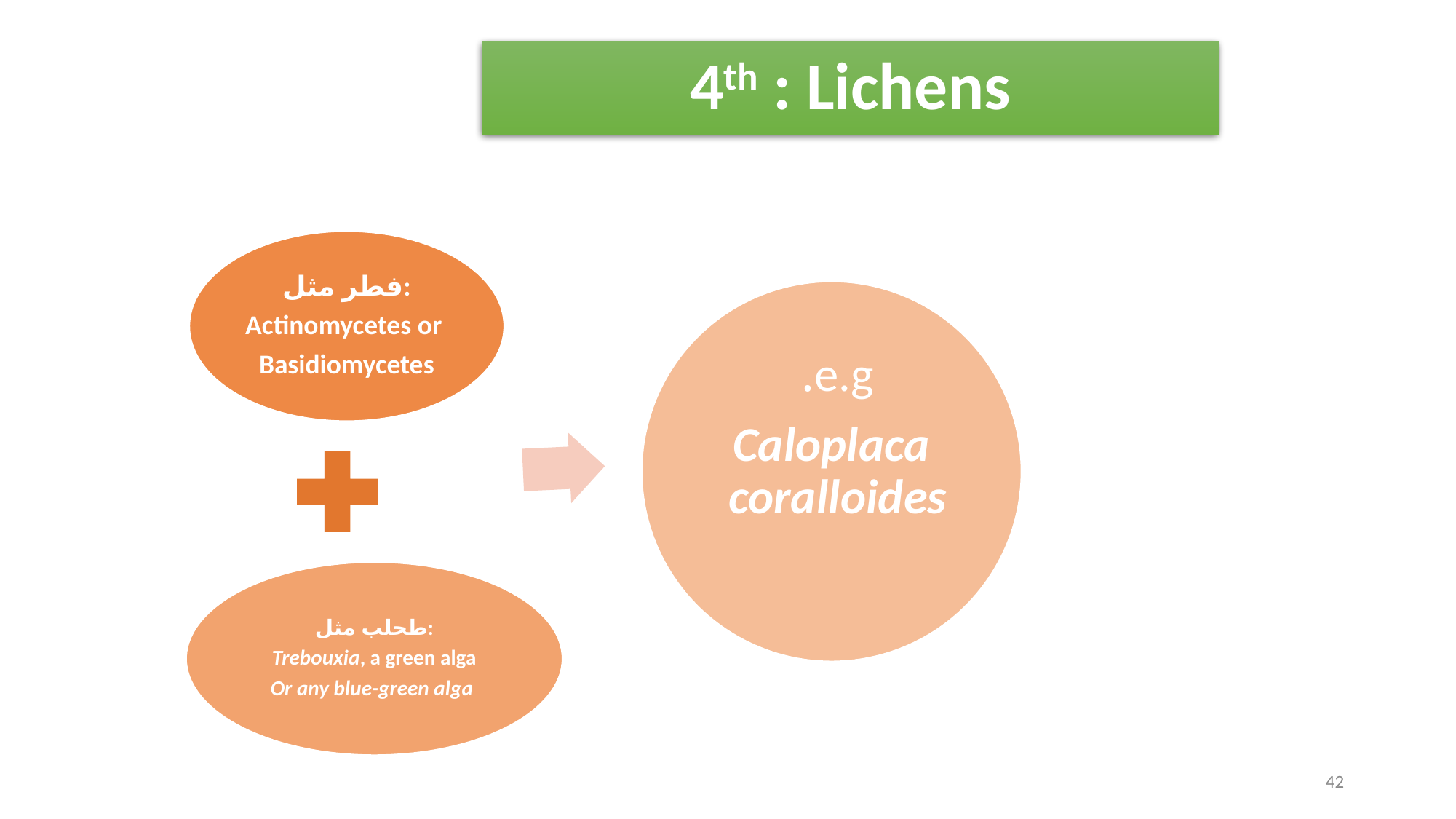

# 4th : Lichens
فطر مثل:
Actinomycetes or
Basidiomycetes

طحلب مثل:
Trebouxia, a green alga
Or any blue-green alga

e.g.
Caloplaca coralloides

42